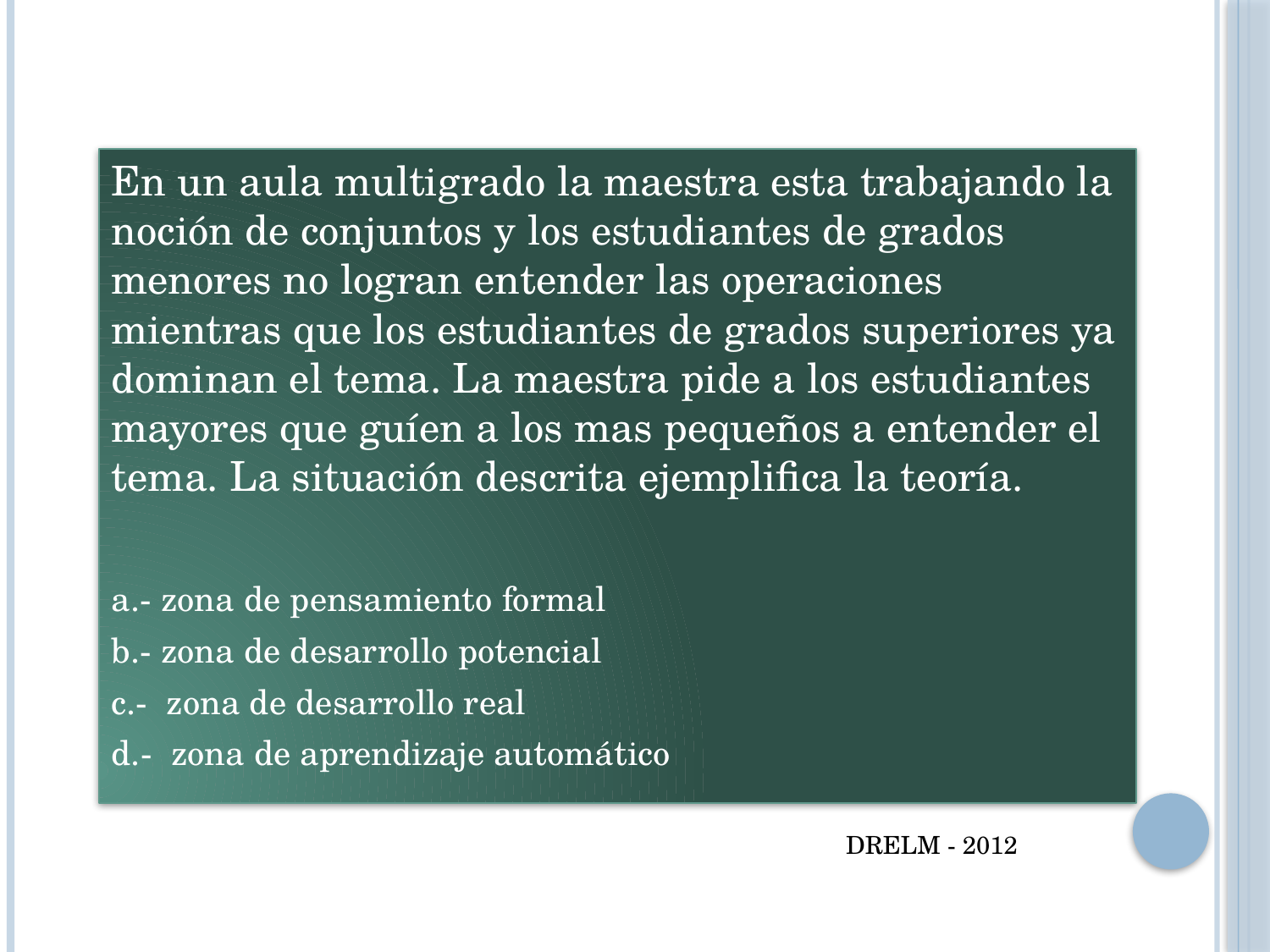

En un aula multigrado la maestra esta trabajando la noción de conjuntos y los estudiantes de grados menores no logran entender las operaciones mientras que los estudiantes de grados superiores ya dominan el tema. La maestra pide a los estudiantes mayores que guíen a los mas pequeños a entender el tema. La situación descrita ejemplifica la teoría.

a.- zona de pensamiento formal
b.- zona de desarrollo potencial
c.-  zona de desarrollo real
d.-  zona de aprendizaje automático
DRELM - 2012